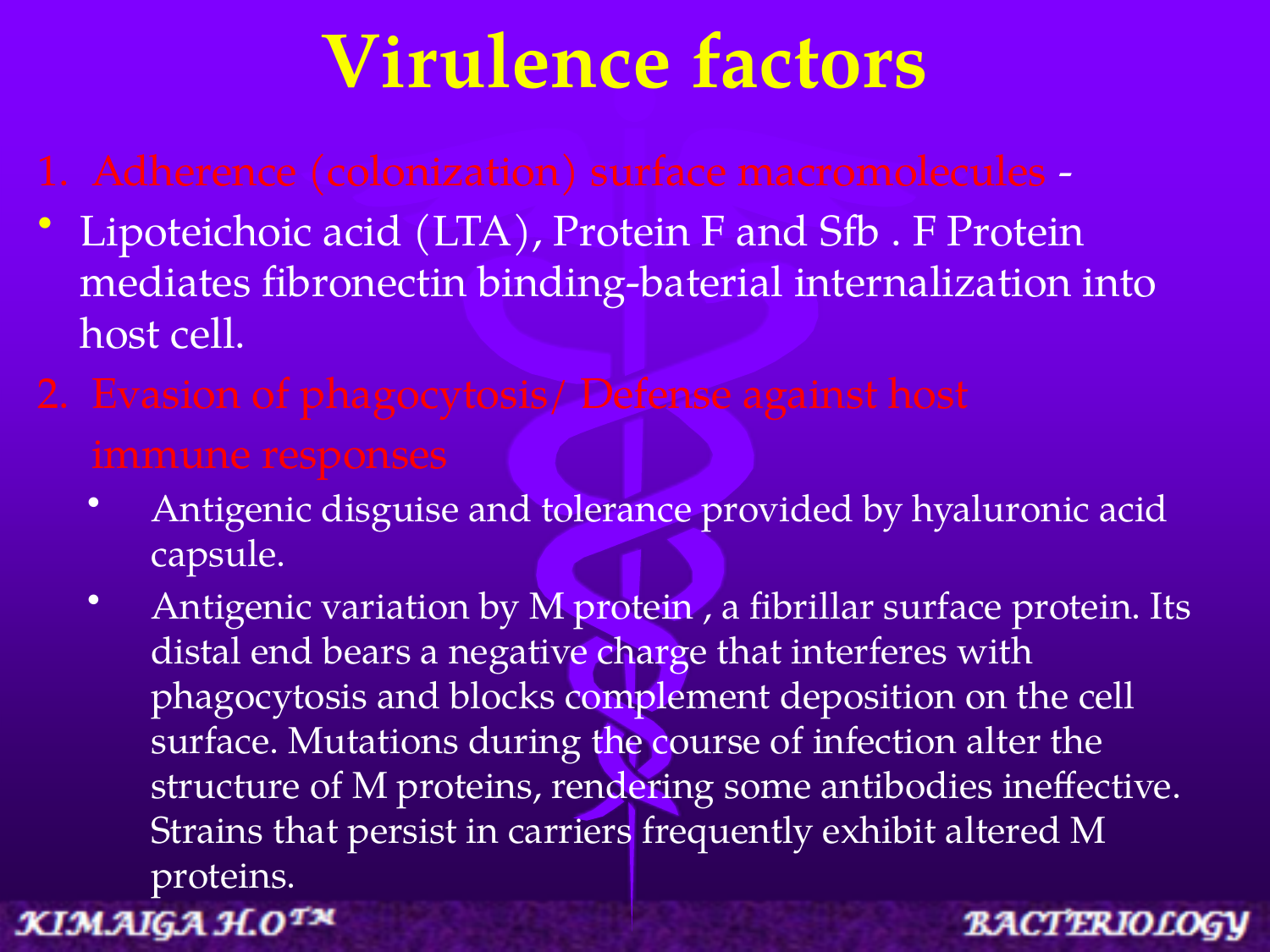

# Virulence factors
1.  Adherence (colonization) surface macromolecules -
Lipoteichoic acid (LTA), Protein F and Sfb . F Protein mediates fibronectin binding-baterial internalization into host cell.
2.  Evasion of phagocytosis/ Defense against host
     immune responses
Antigenic disguise and tolerance provided by hyaluronic acid capsule.
Antigenic variation by M protein , a fibrillar surface protein. Its distal end bears a negative charge that interferes with phagocytosis and blocks complement deposition on the cell surface. Mutations during the course of infection alter the structure of M proteins, rendering some antibodies ineffective. Strains that persist in carriers frequently exhibit altered M proteins.